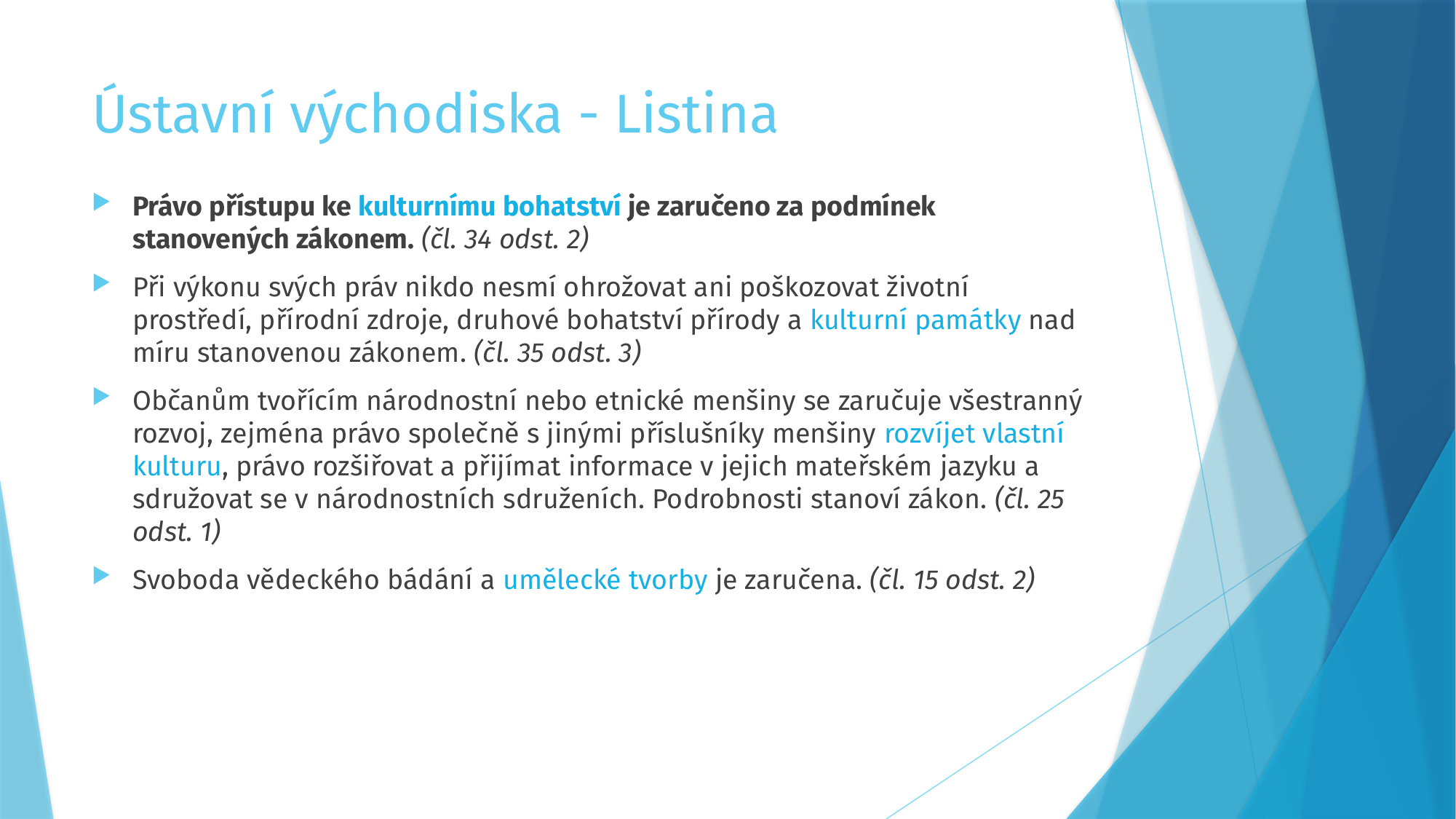

# Ústavní východiska - Listina
Právo přístupu ke kulturnímu bohatství je zaručeno za podmínek stanovených zákonem. (čl. 34 odst. 2)
Při výkonu svých práv nikdo nesmí ohrožovat ani poškozovat životní prostředí, přírodní zdroje, druhové bohatství přírody a kulturní památky nad míru stanovenou zákonem. (čl. 35 odst. 3)
Občanům tvořícím národnostní nebo etnické menšiny se zaručuje všestranný rozvoj, zejména právo společně s jinými příslušníky menšiny rozvíjet vlastní kulturu, právo rozšiřovat a přijímat informace v jejich mateřském jazyku a sdružovat se v národnostních sdruženích. Podrobnosti stanoví zákon. (čl. 25 odst. 1)
Svoboda vědeckého bádání a umělecké tvorby je zaručena. (čl. 15 odst. 2)